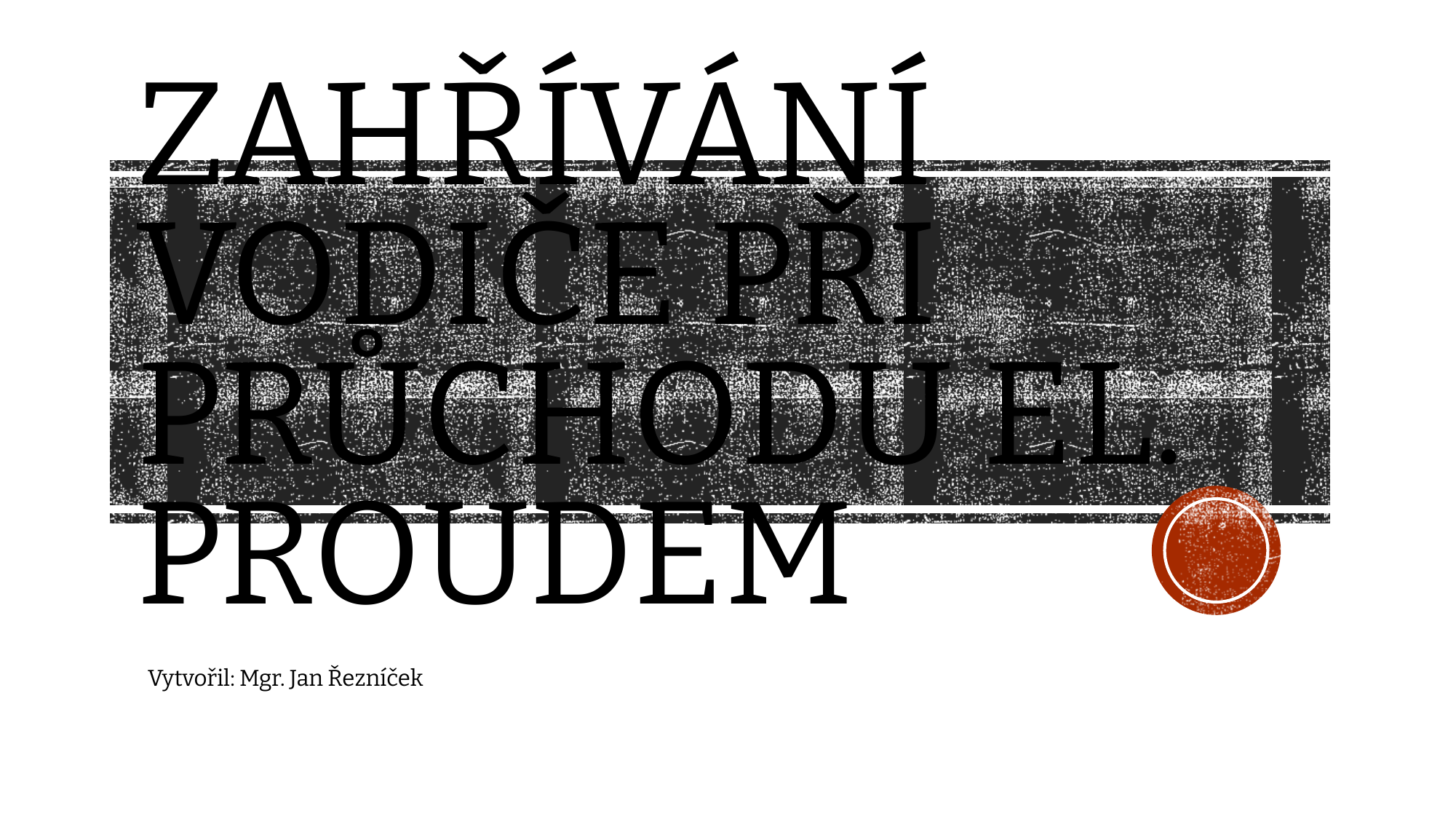

# Zahřívání vodiče při průchodu el. proudem
Vytvořil: Mgr. Jan Řezníček